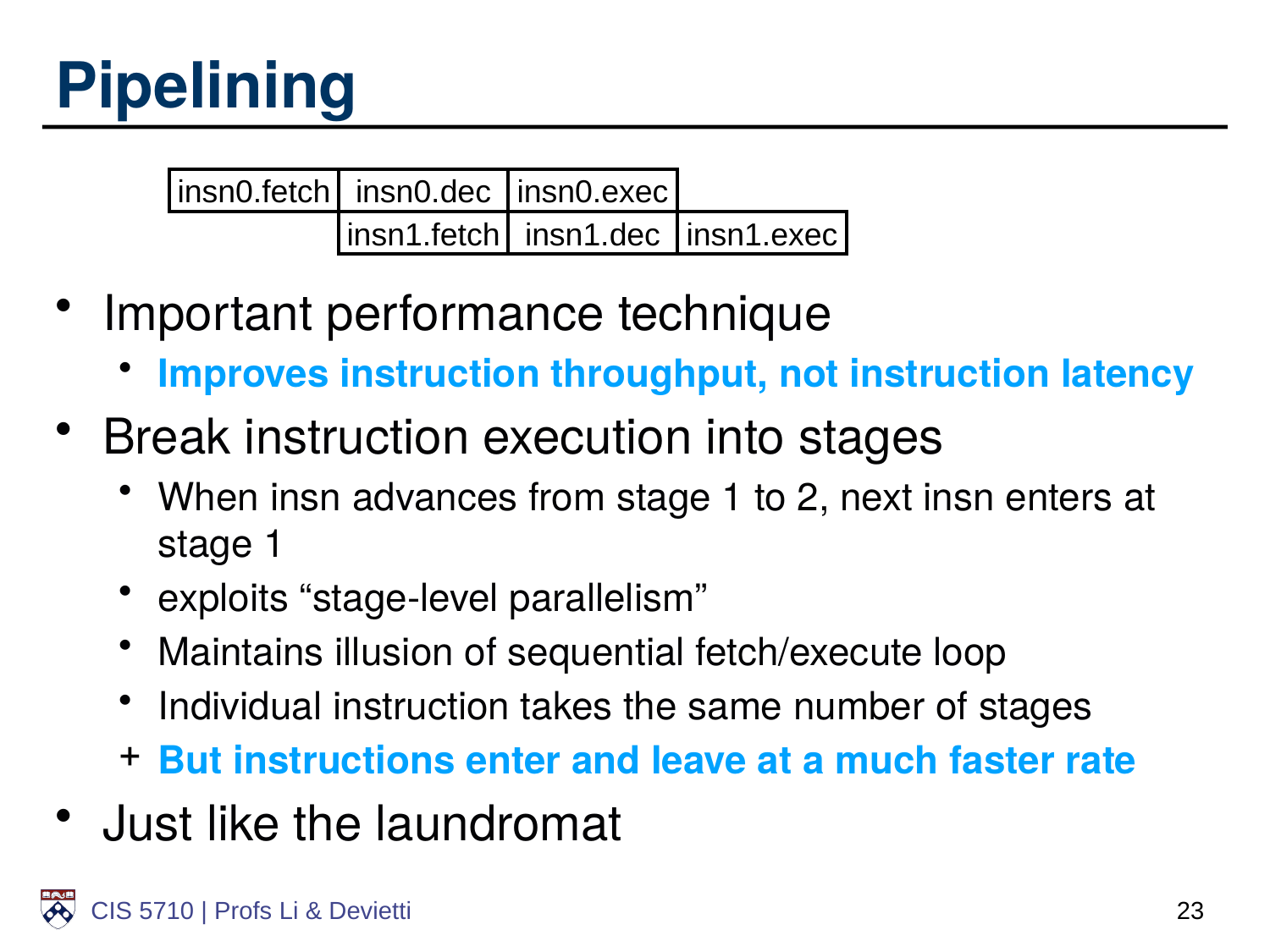

# Pipelining
insn0.fetch
insn0.dec
insn0.exec
insn1.fetch
insn1.dec
insn1.exec
Important performance technique
Improves instruction throughput, not instruction latency
Break instruction execution into stages
When insn advances from stage 1 to 2, next insn enters at stage 1
exploits “stage-level parallelism”
Maintains illusion of sequential fetch/execute loop
Individual instruction takes the same number of stages
But instructions enter and leave at a much faster rate
Just like the laundromat
23